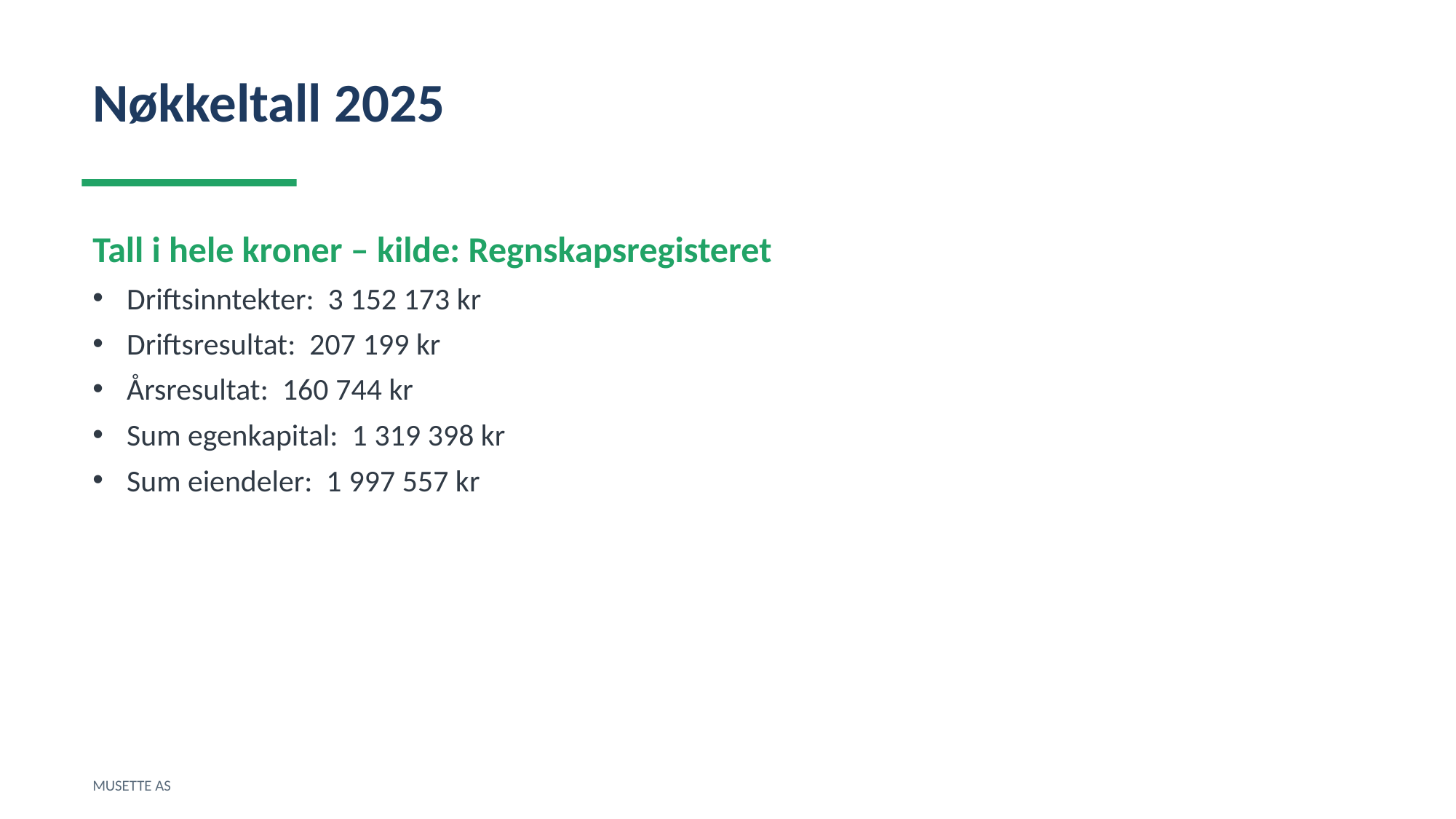

Nøkkeltall 2025

Tall i hele kroner – kilde: Regnskapsregisteret
Driftsinntekter:  3 152 173 kr
Driftsresultat:  207 199 kr
Årsresultat:  160 744 kr
Sum egenkapital:  1 319 398 kr
Sum eiendeler:  1 997 557 kr
MUSETTE AS